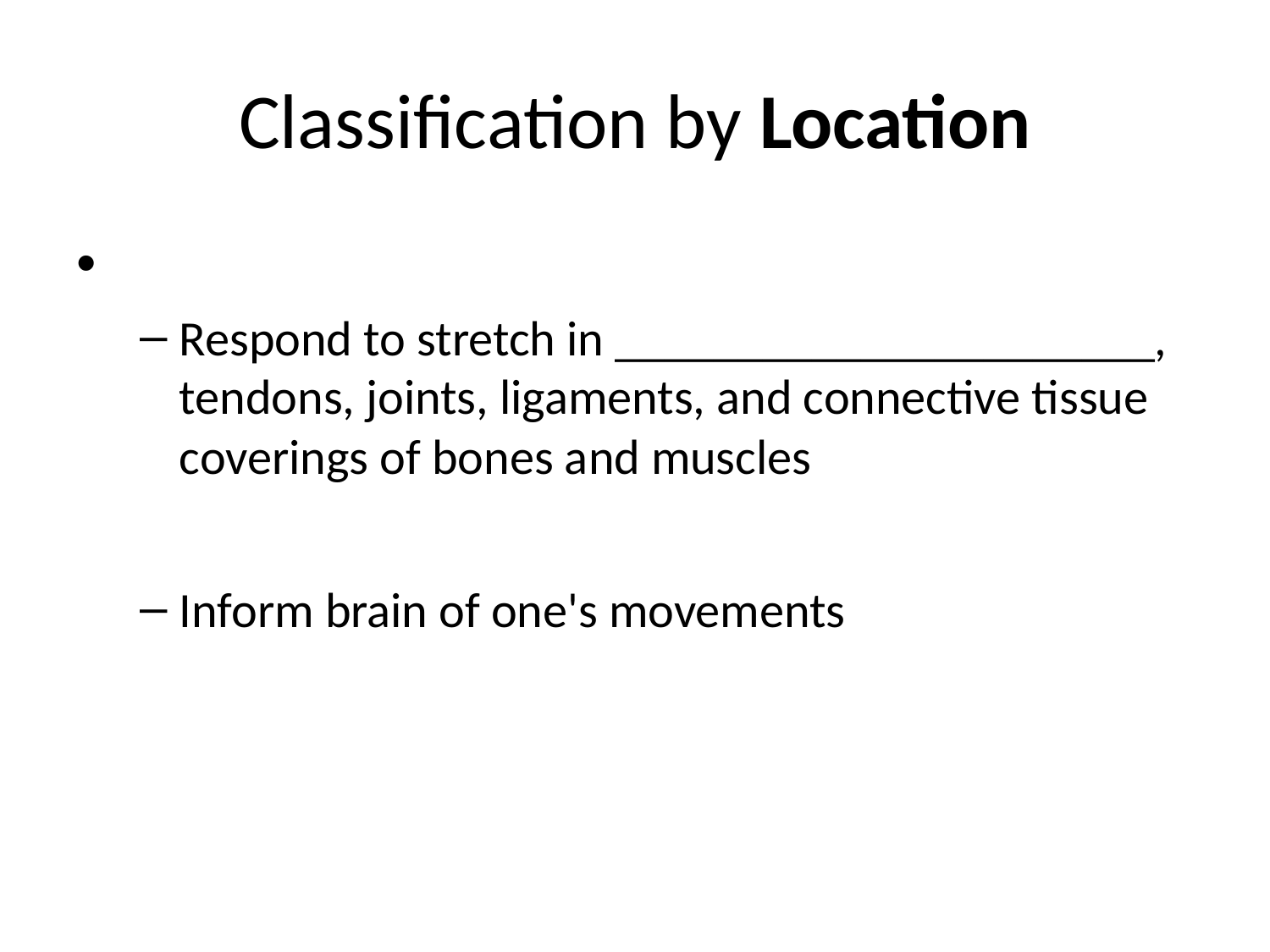

# Classification by Location

Respond to stretch in ______________________, tendons, joints, ligaments, and connective tissue coverings of bones and muscles

Inform brain of one's movements